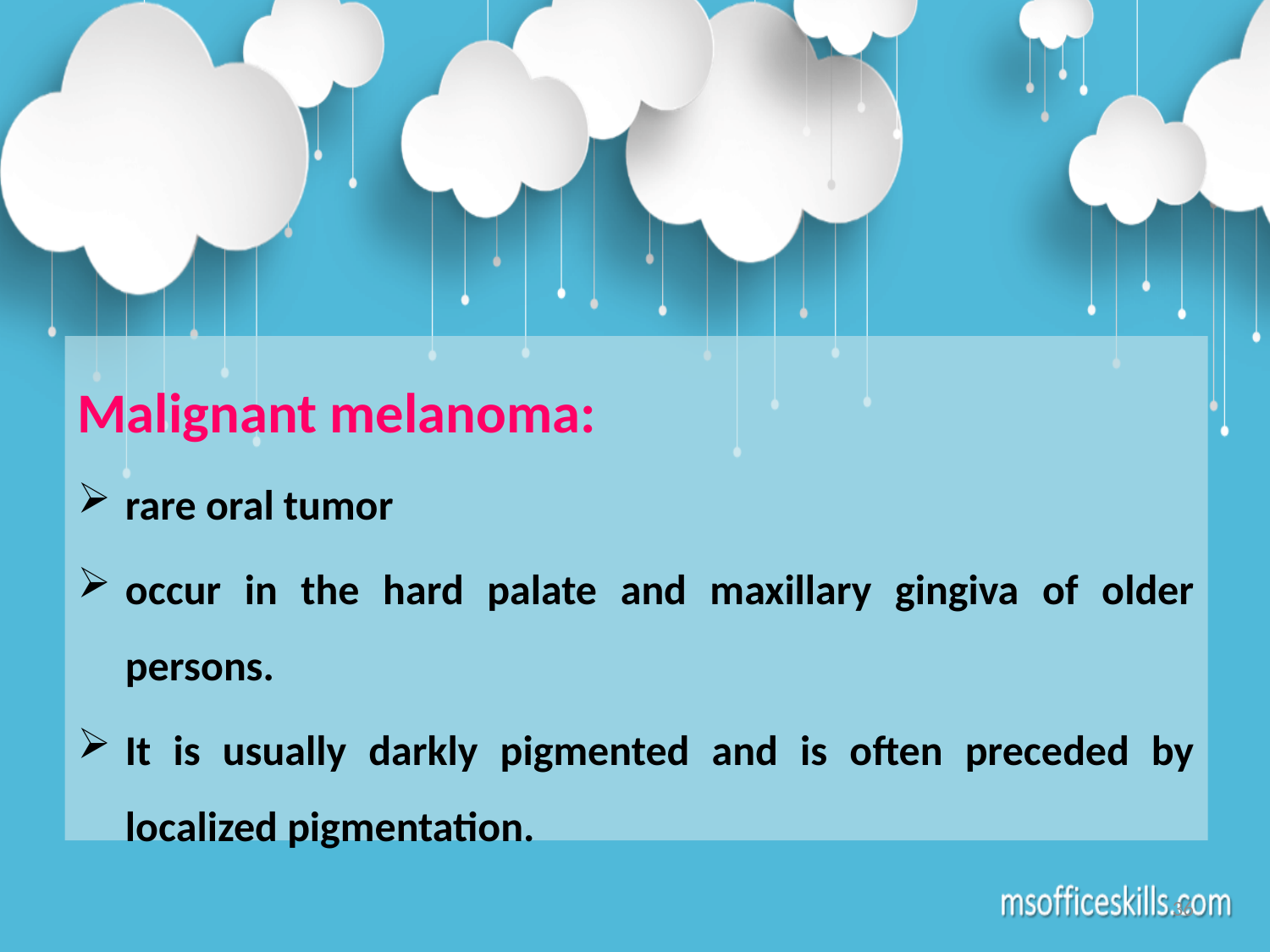

Malignant melanoma:
rare oral tumor
occur in the hard palate and maxillary gingiva of older persons.
It is usually darkly pigmented and is often preceded by localized pigmentation.
36